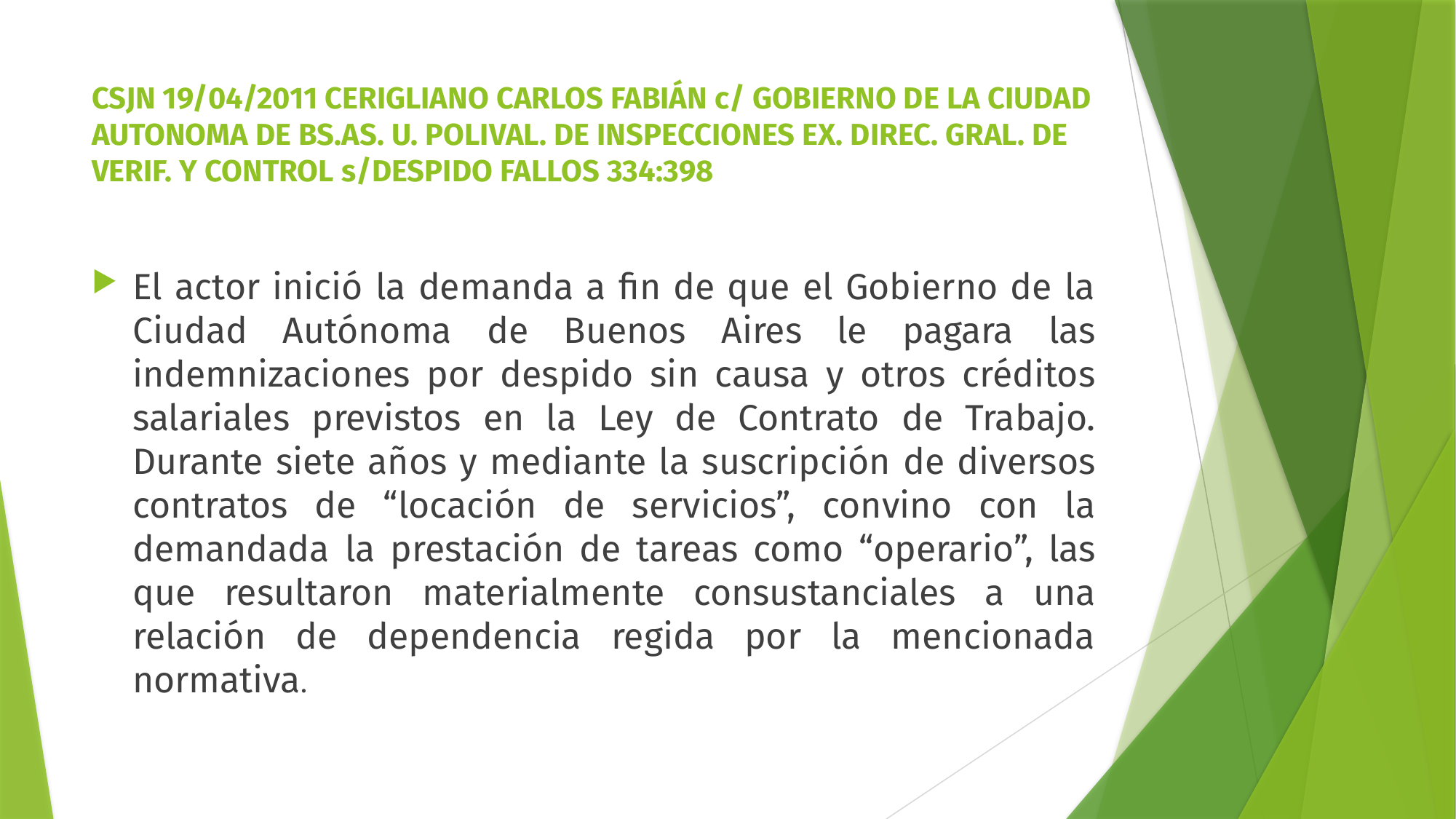

# CSJN 19/04/2011 CERIGLIANO CARLOS FABIÁN c/ GOBIERNO DE LA CIUDAD AUTONOMA DE BS.AS. U. POLIVAL. DE INSPECCIONES EX. DIREC. GRAL. DE VERIF. Y CONTROL s/DESPIDO FALLOS 334:398
El actor inició la demanda a fin de que el Gobierno de la Ciudad Autónoma de Buenos Aires le pagara las indemnizaciones por despido sin causa y otros créditos salariales previstos en la Ley de Contrato de Trabajo. Durante siete años y mediante la suscripción de diversos contratos de “locación de servicios”, convino con la demandada la prestación de tareas como “operario”, las que resultaron materialmente consustanciales a una relación de dependencia regida por la mencionada normativa.